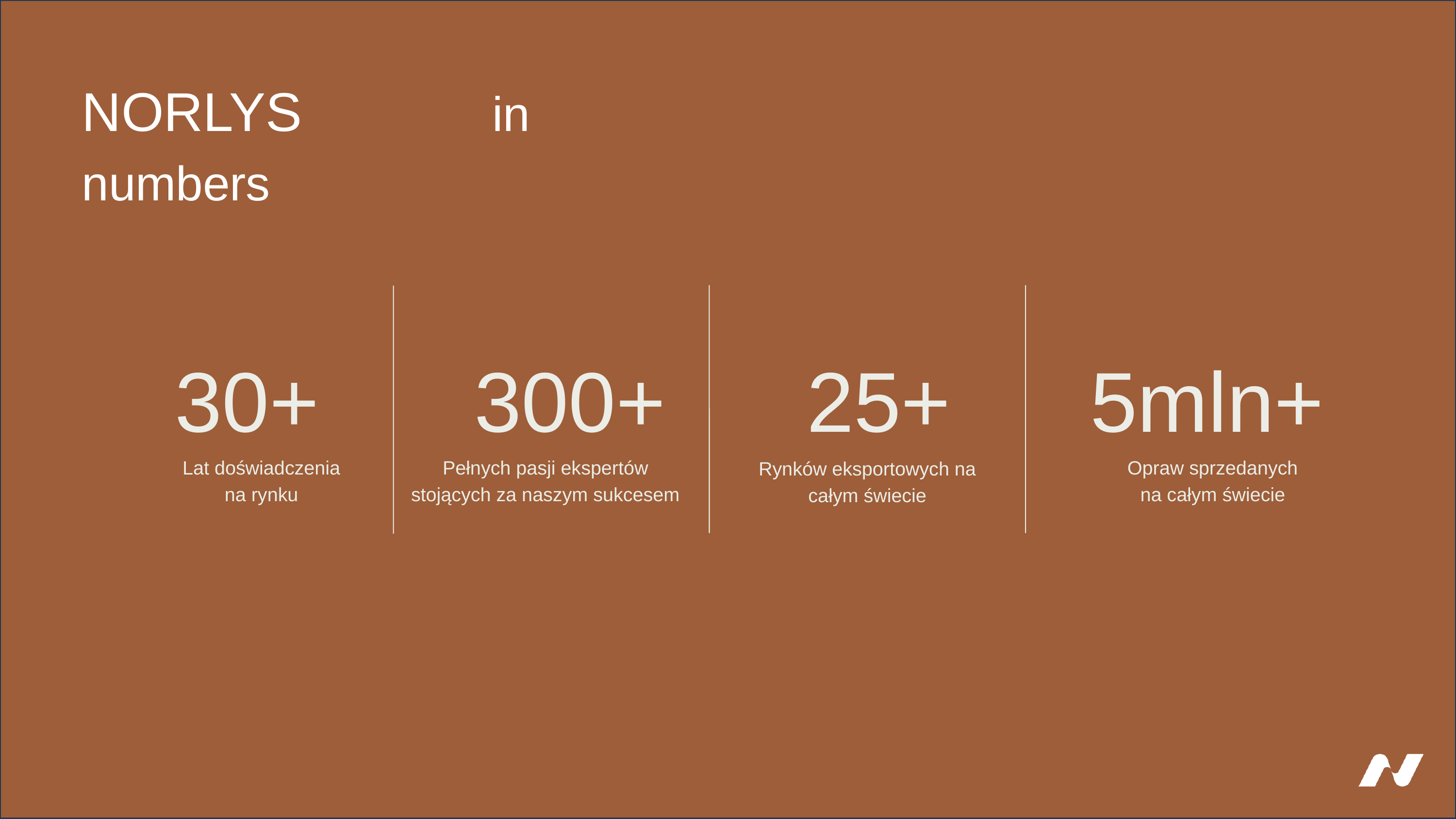

norlys in numbers

30+
300+
5mln+
25+
Lat doświadczenia
na rynku
Pełnych pasji ekspertów
stojących za naszym sukcesem
Opraw sprzedanych
na całym świecie
Rynków eksportowych na całym świecie